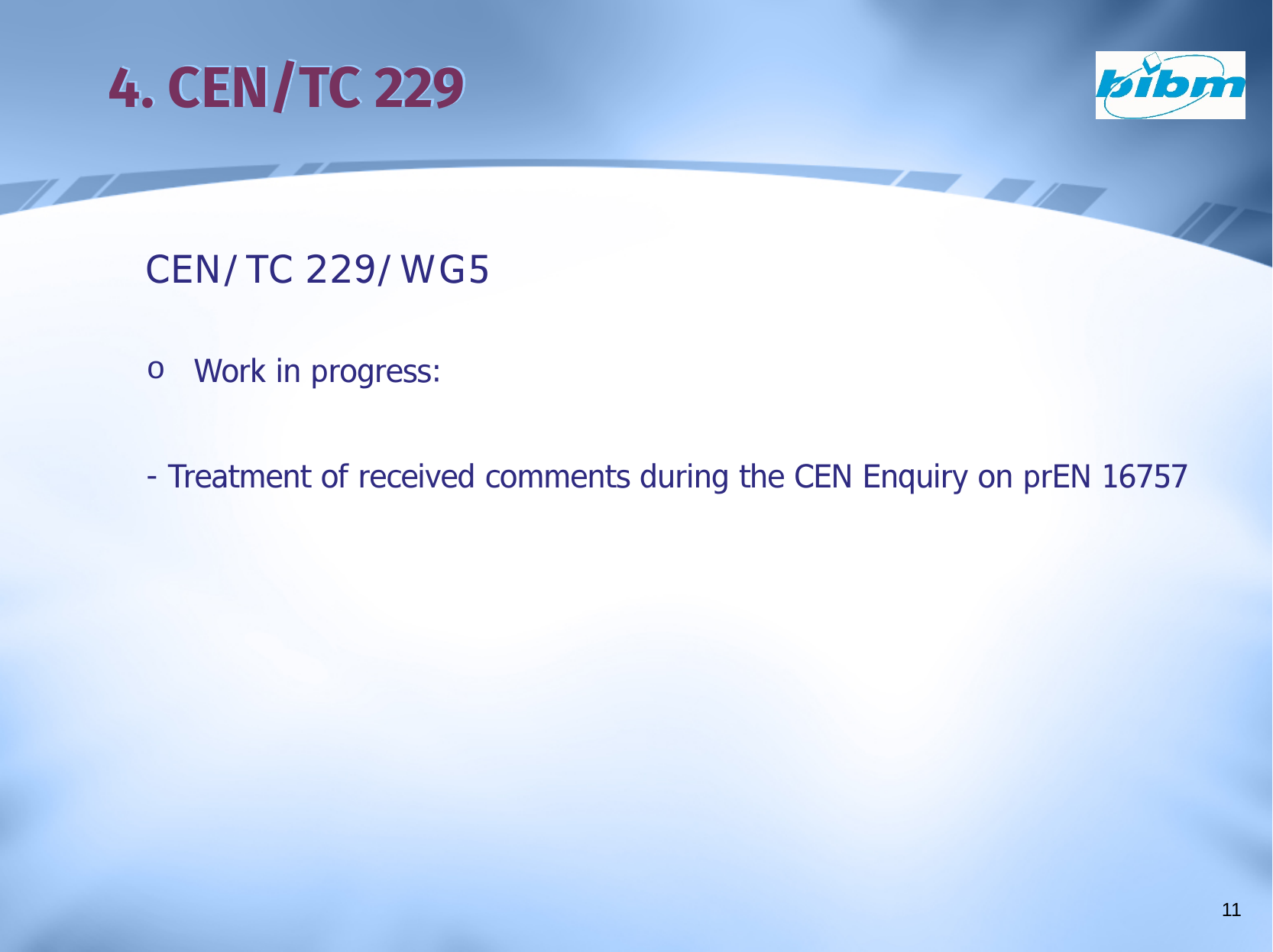

# 4. CEN/TC 229
CEN/TC 229/WG5

Work in progress:

- Treatment of received comments during the CEN Enquiry on prEN 16757